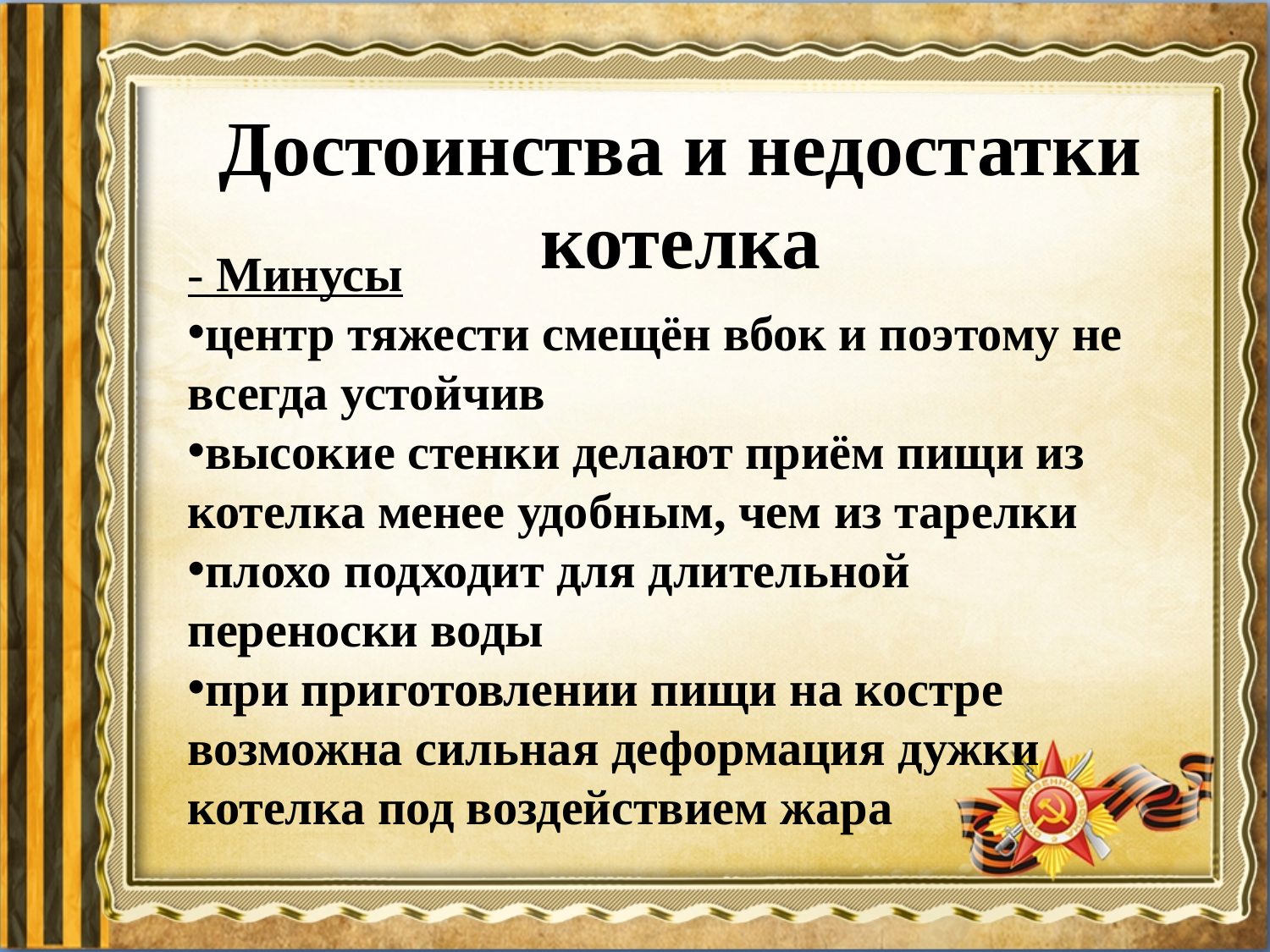

# Достоинства и недостатки котелка
- Минусы
центр тяжести смещён вбок и поэтому не всегда устойчив
высокие стенки делают приём пищи из котелка менее удобным, чем из тарелки
плохо подходит для длительной переноски воды
при приготовлении пищи на костре возможна сильная деформация дужки котелка под воздействием жара